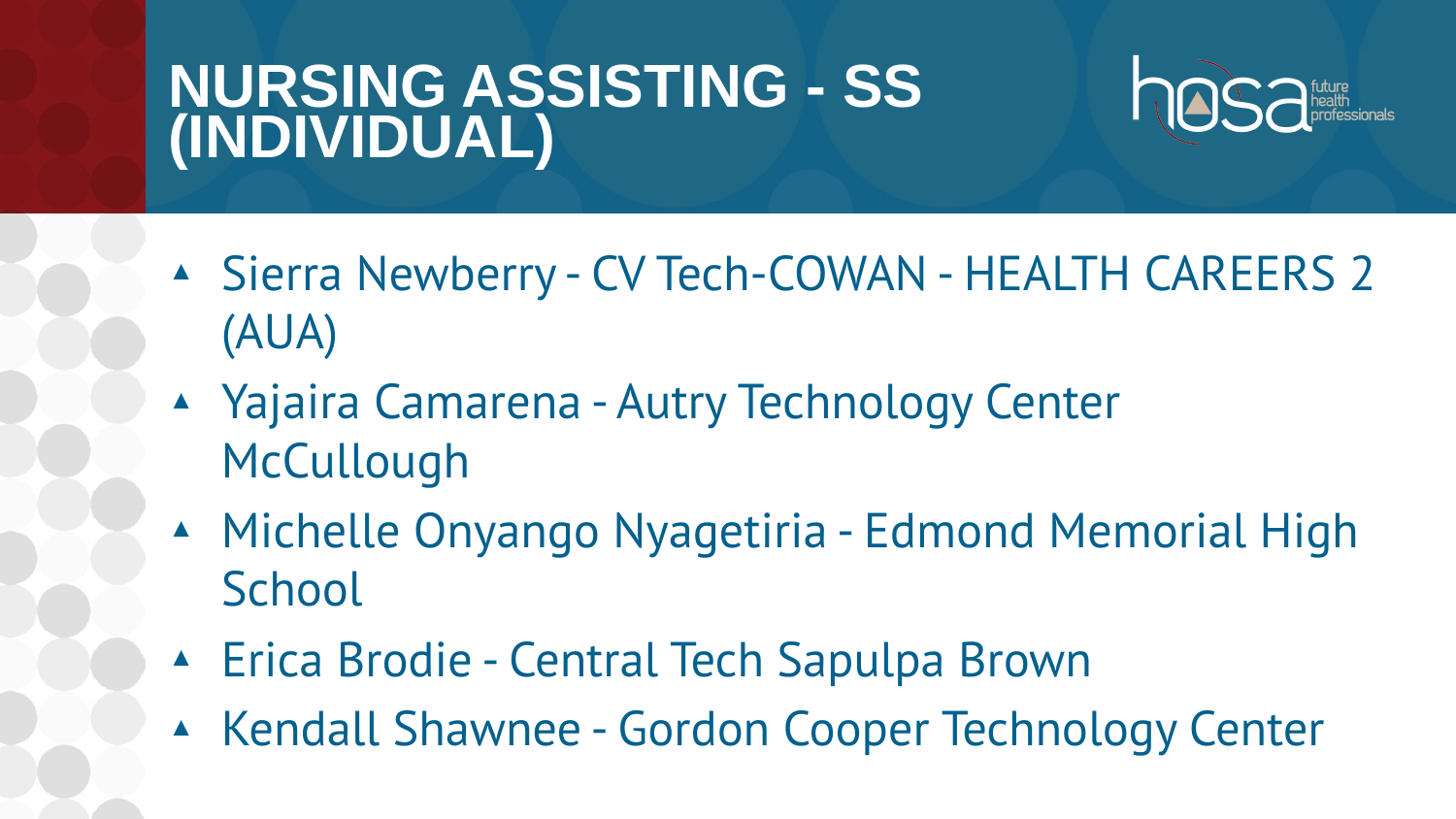

# Nursing Assisting - SS (INDIVIDUAL)
Sierra Newberry - CV Tech-COWAN - HEALTH CAREERS 2 (AUA)
Yajaira Camarena - Autry Technology Center McCullough
Michelle Onyango Nyagetiria - Edmond Memorial High School
Erica Brodie - Central Tech Sapulpa Brown
Kendall Shawnee - Gordon Cooper Technology Center